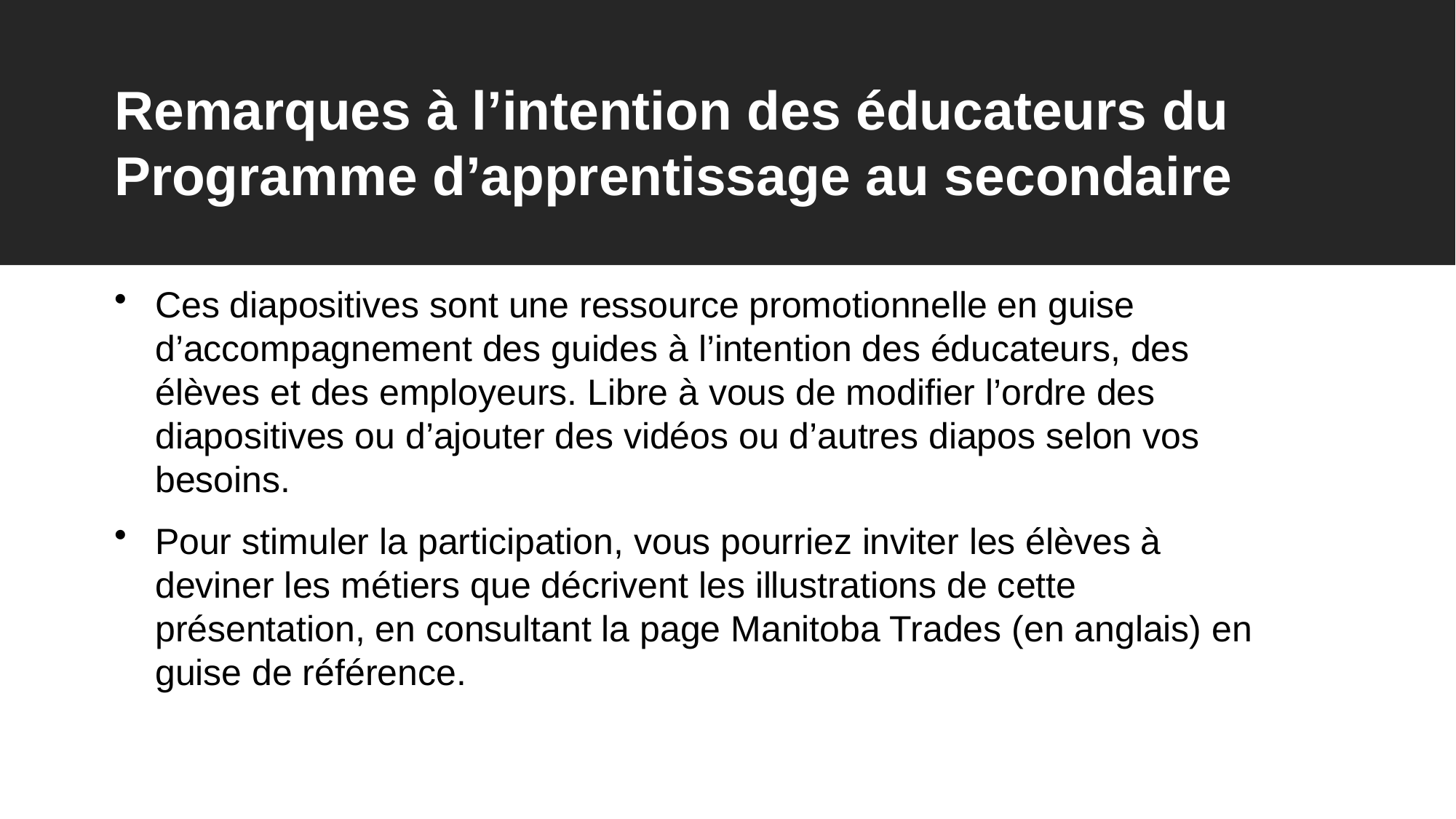

# Remarques à l’intention des éducateurs du Programme d’apprentissage au secondaire
Ces diapositives sont une ressource promotionnelle en guise d’accompagnement des guides à l’intention des éducateurs, des élèves et des employeurs. Libre à vous de modifier l’ordre des diapositives ou d’ajouter des vidéos ou d’autres diapos selon vos besoins.
Pour stimuler la participation, vous pourriez inviter les élèves à deviner les métiers que décrivent les illustrations de cette présentation, en consultant la page Manitoba Trades (en anglais) en guise de référence.